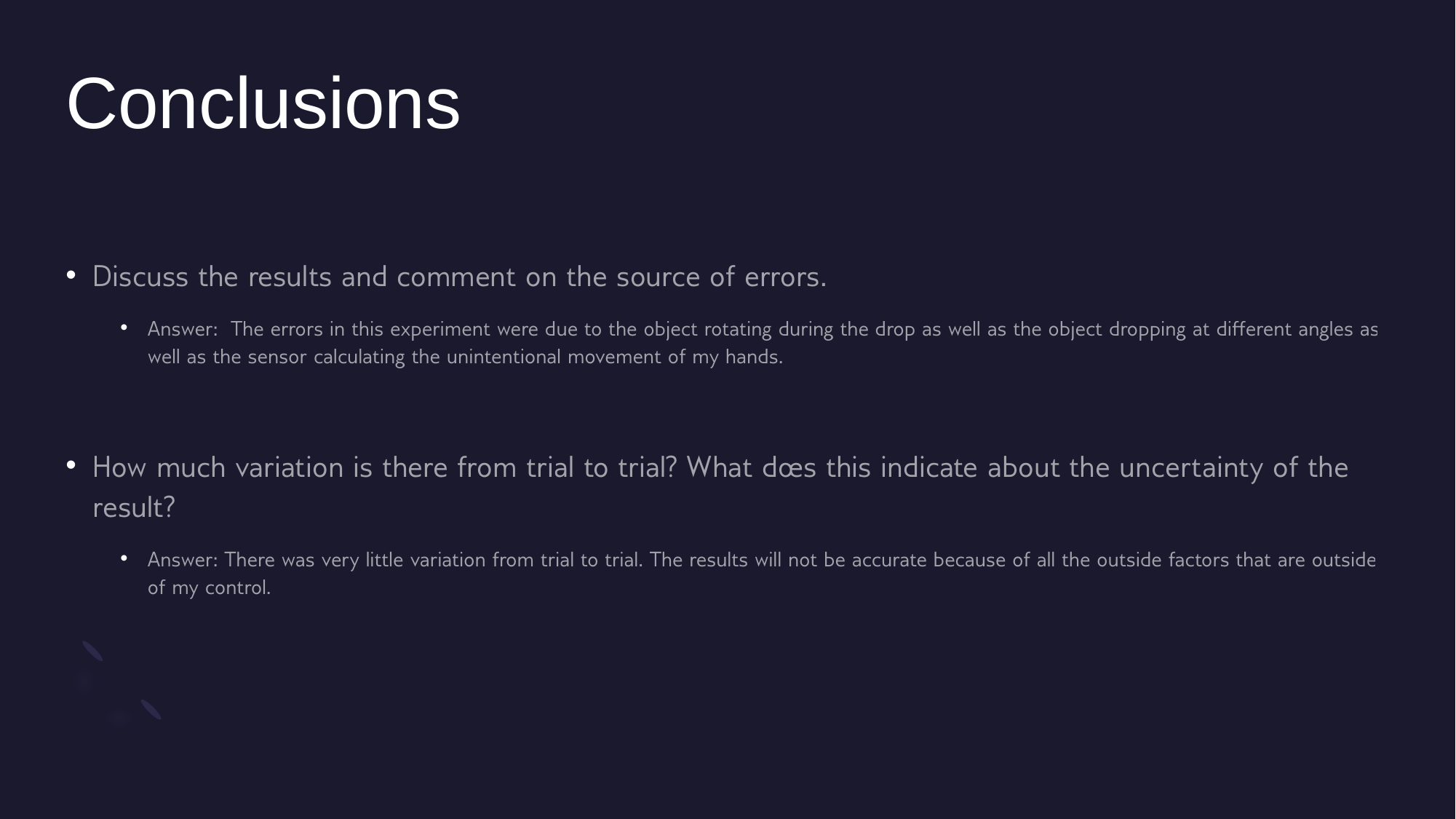

# Conclusions
Discuss the results and comment on the source of errors.
Answer:  The errors in this experiment were due to the object rotating during the drop as well as the object dropping at different angles as well as the sensor calculating the unintentional movement of my hands.

How much variation is there from trial to trial? What does this indicate about the uncertainty of the result?
Answer: There was very little variation from trial to trial. The results will not be accurate because of all the outside factors that are outside of my control.